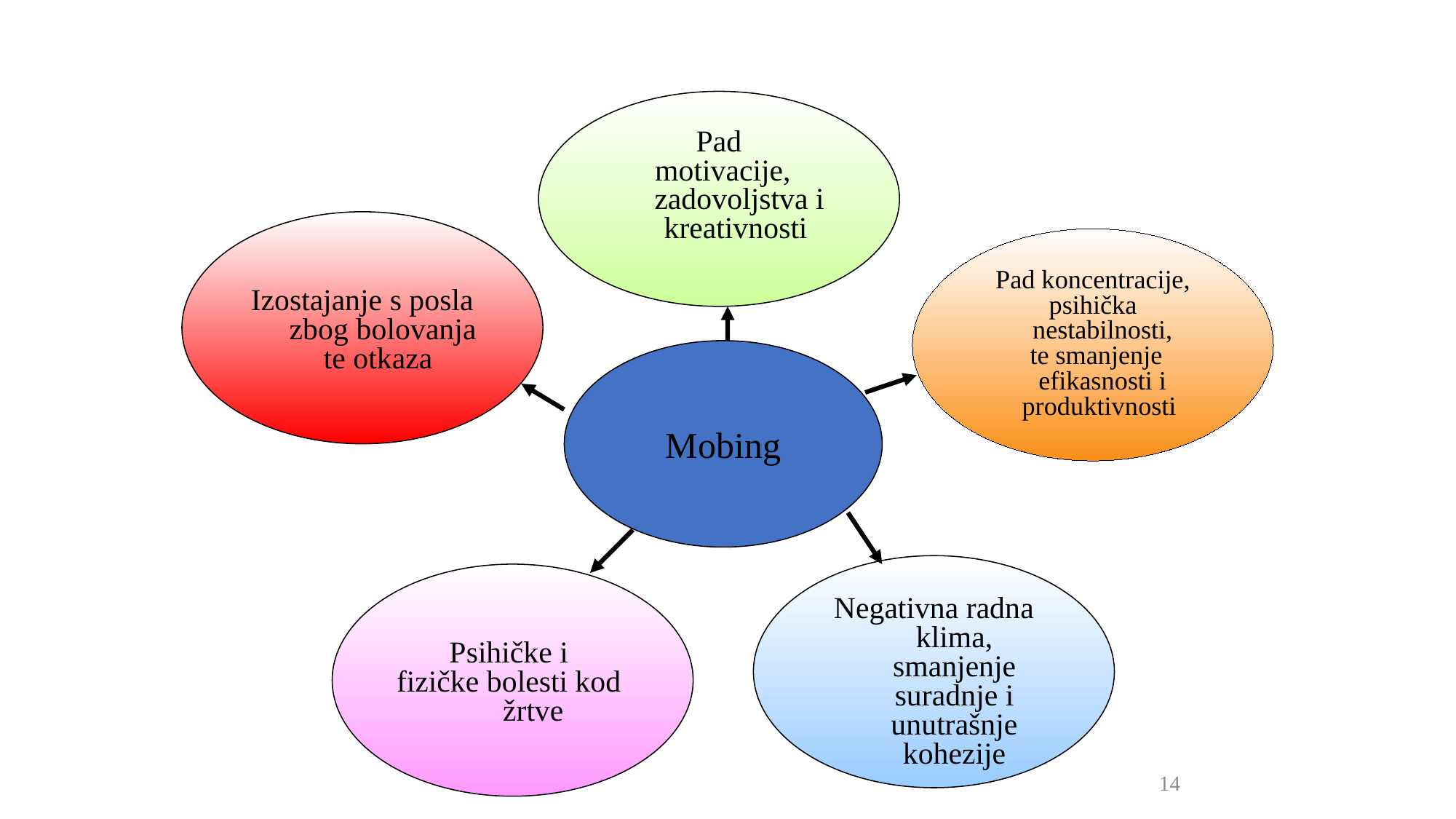

Pad
 motivacije, zadovoljstva i kreativnosti

Izostajanje s posla zbog bolovanja te otkaza

Pad koncentracije,
psihička nestabilnosti,
 te smanjenje efikasnosti i produktivnosti

Mobing

Negativna radna klima, smanjenje suradnje i unutrašnje kohezije

Psihičke i
fizičke bolesti kod  žrtve

14